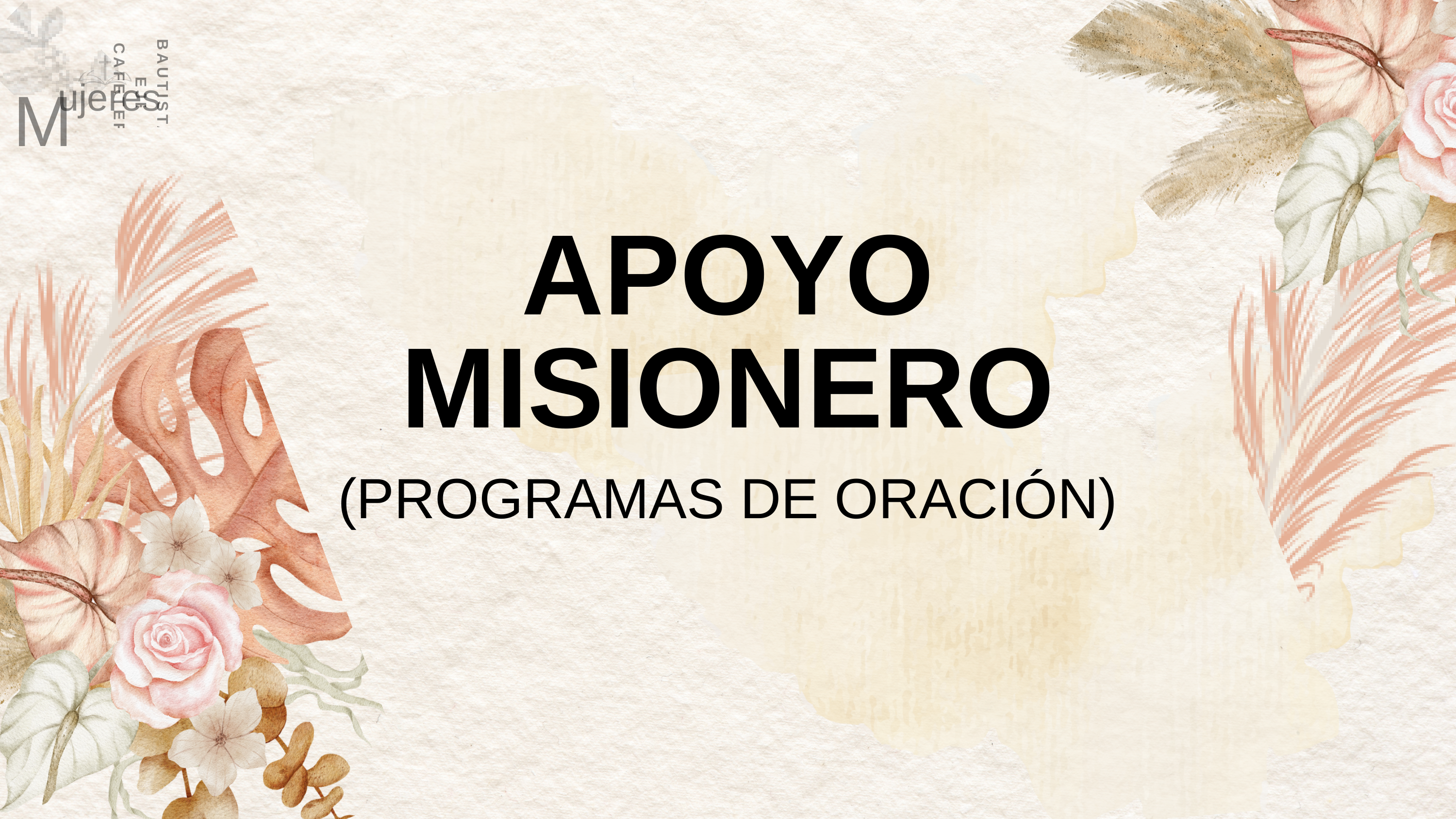

BAUTISTAS EJE CAFETERO

M
ujeres

APOYO MISIONERO
(PROGRAMAS DE ORACIÓN)